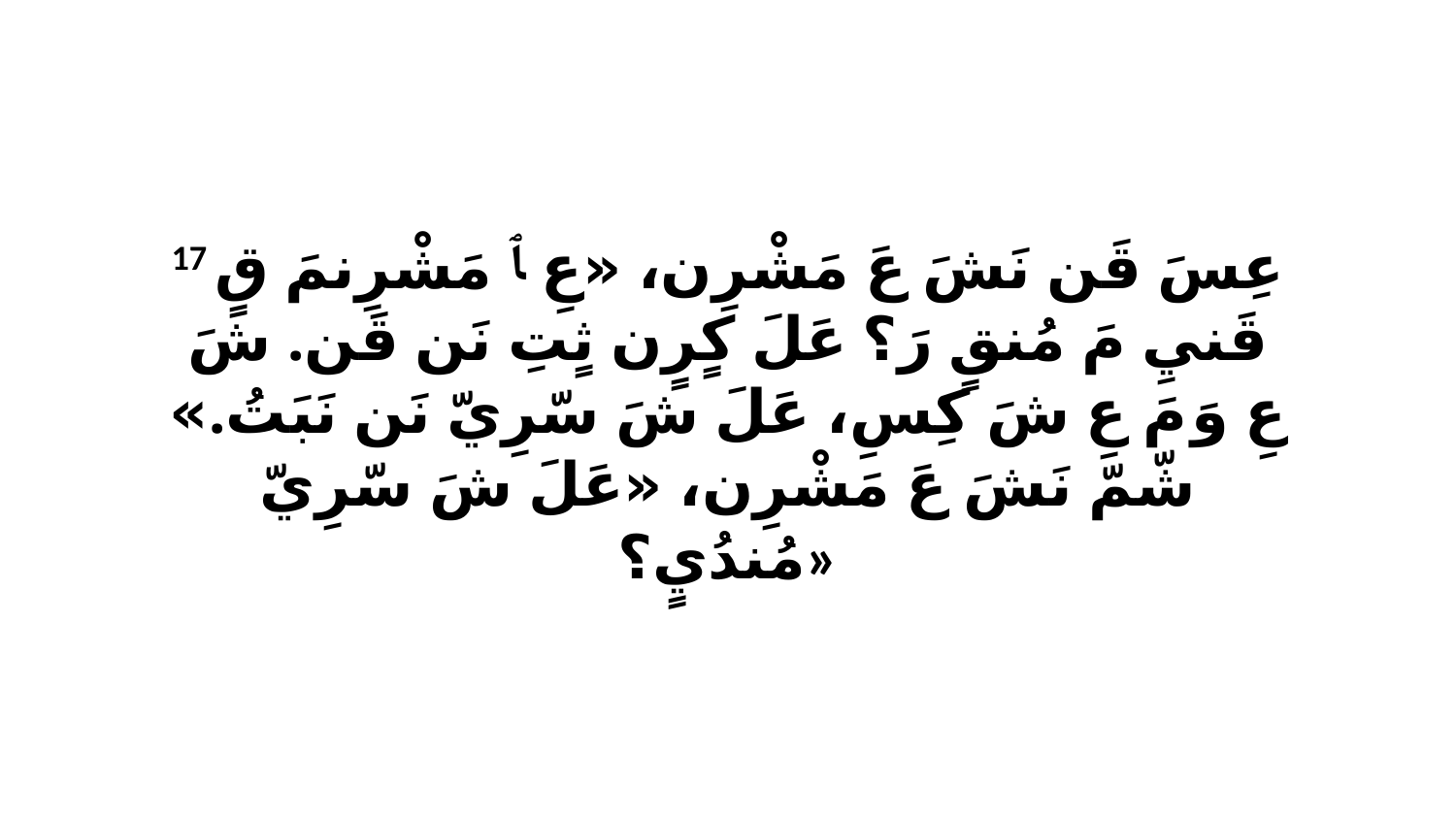

17 عِسَ قَن نَشَ عَ مَشْرِن، «عِ ﭑ مَشْرِنمَ قٍ قَنيِ مَ مُنقٍ رَ؟ عَلَ كٍرٍن ثٍتِ نَن قَن. شَ عِ وَ مَ عِ شَ كِسِ، عَلَ شَ سّرِيّ نَن نَبَتُ.» شّمّ نَشَ عَ مَشْرِن، «عَلَ شَ سّرِيّ مُندُيٍ؟»